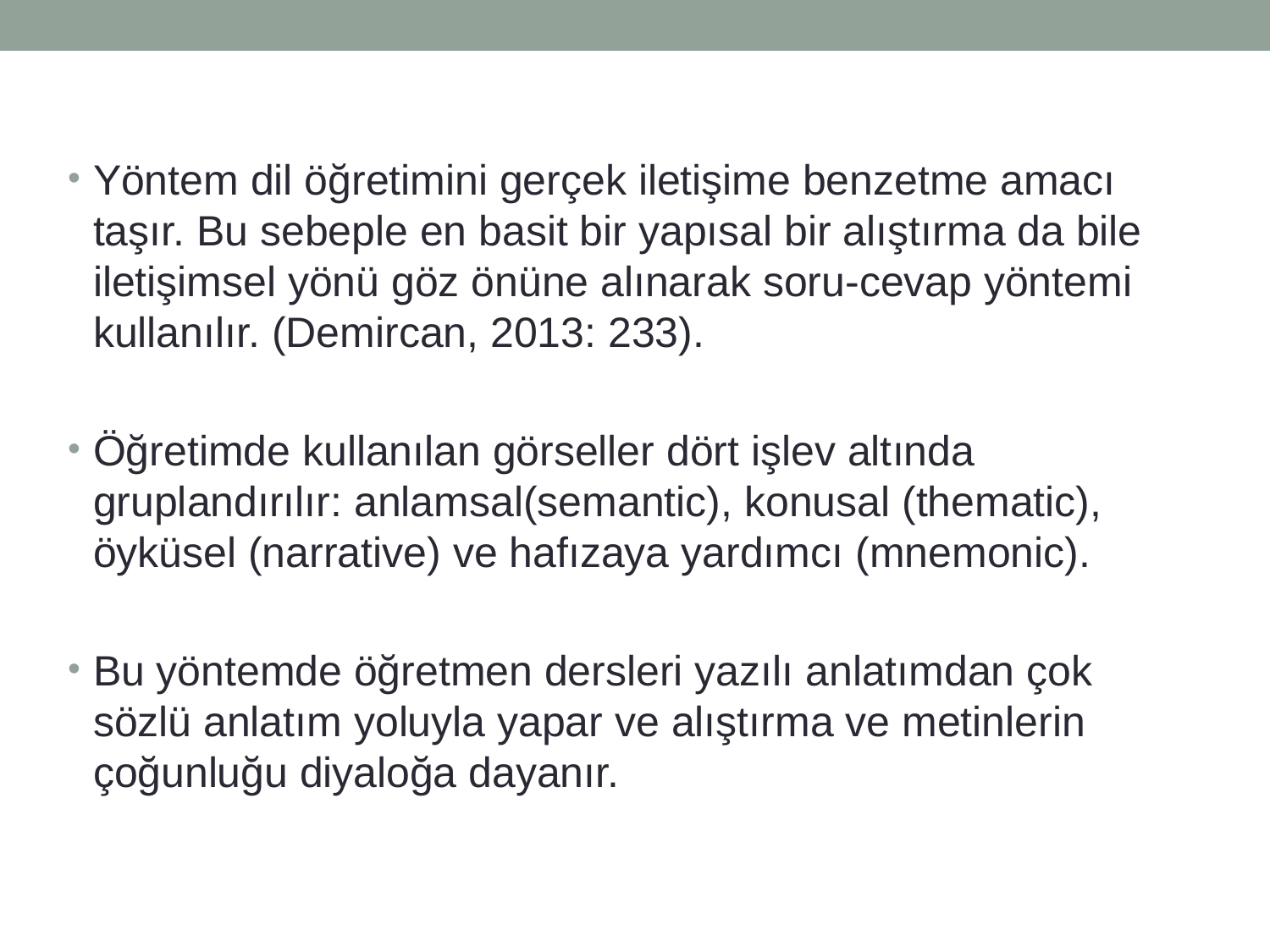

Yöntem dil öğretimini gerçek iletişime benzetme amacı taşır. Bu sebeple en basit bir yapısal bir alıştırma da bile iletişimsel yönü göz önüne alınarak soru-cevap yöntemi kullanılır. (Demircan, 2013: 233).

Öğretimde kullanılan görseller dört işlev altında gruplandırılır: anlamsal(semantic), konusal (thematic), öyküsel (narrative) ve hafızaya yardımcı (mnemonic).

Bu yöntemde öğretmen dersleri yazılı anlatımdan çok sözlü anlatım yoluyla yapar ve alıştırma ve metinlerin çoğunluğu diyaloğa dayanır.